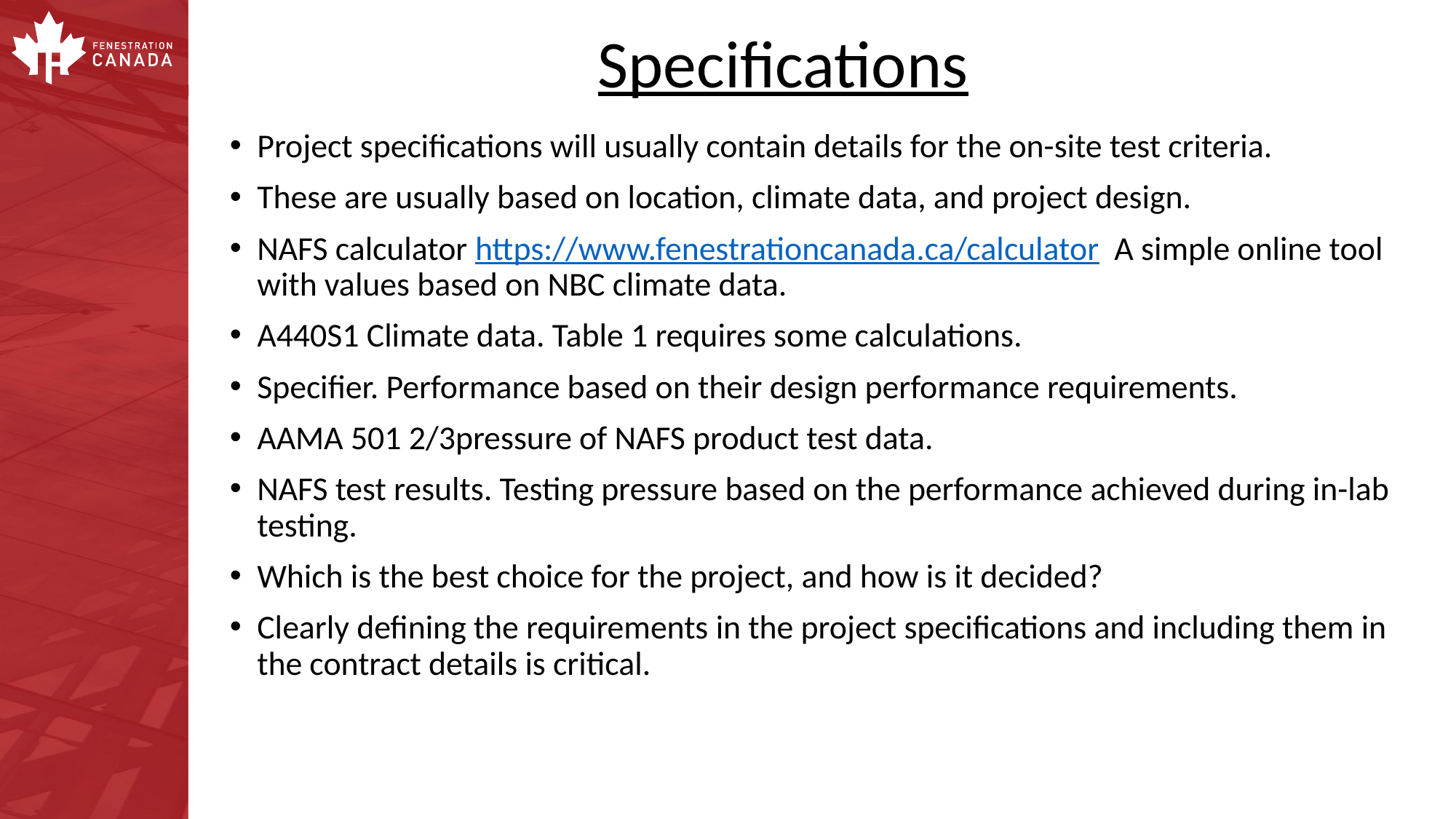

# Specifications
Project specifications will usually contain details for the on-site test criteria.
These are usually based on location, climate data, and project design.
NAFS calculator https://www.fenestrationcanada.ca/calculator  A simple online tool with values based on NBC climate data.
A440S1 Climate data. Table 1 requires some calculations.
Specifier. Performance based on their design performance requirements.
AAMA 501 2/3pressure of NAFS product test data.
NAFS test results. Testing pressure based on the performance achieved during in-lab testing.
Which is the best choice for the project, and how is it decided?
Clearly defining the requirements in the project specifications and including them in the contract details is critical.